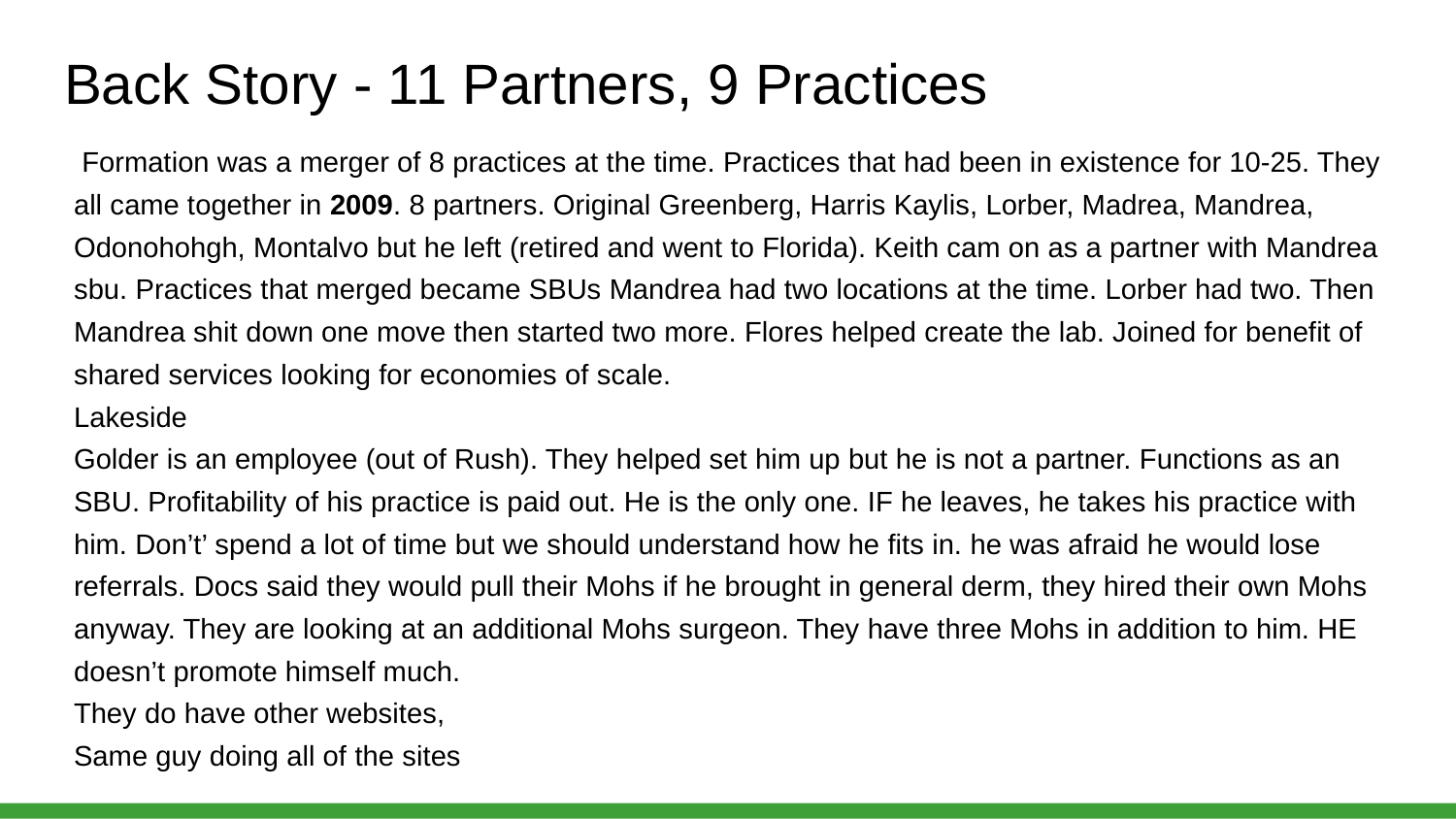

# Back Story - 11 Partners, 9 Practices
 Formation was a merger of 8 practices at the time. Practices that had been in existence for 10-25. They all came together in 2009. 8 partners. Original Greenberg, Harris Kaylis, Lorber, Madrea, Mandrea, Odonohohgh, Montalvo but he left (retired and went to Florida). Keith cam on as a partner with Mandrea sbu. Practices that merged became SBUs Mandrea had two locations at the time. Lorber had two. Then Mandrea shit down one move then started two more. Flores helped create the lab. Joined for benefit of shared services looking for economies of scale.
Lakeside
Golder is an employee (out of Rush). They helped set him up but he is not a partner. Functions as an SBU. Profitability of his practice is paid out. He is the only one. IF he leaves, he takes his practice with him. Don’t’ spend a lot of time but we should understand how he fits in. he was afraid he would lose referrals. Docs said they would pull their Mohs if he brought in general derm, they hired their own Mohs anyway. They are looking at an additional Mohs surgeon. They have three Mohs in addition to him. HE doesn’t promote himself much.
They do have other websites,
Same guy doing all of the sites